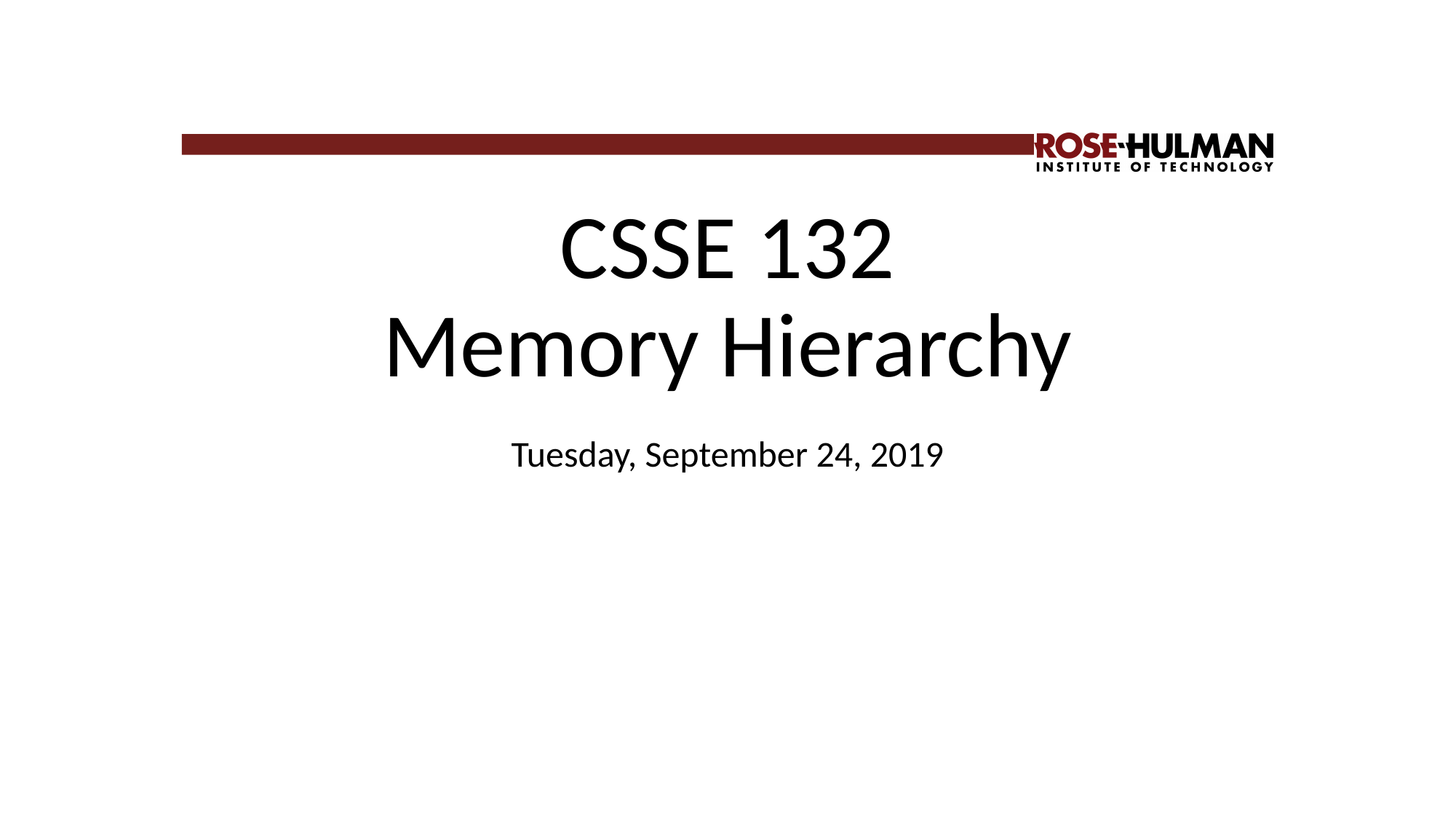

# CSSE 132 Memory Hierarchy
Tuesday, September 24, 2019